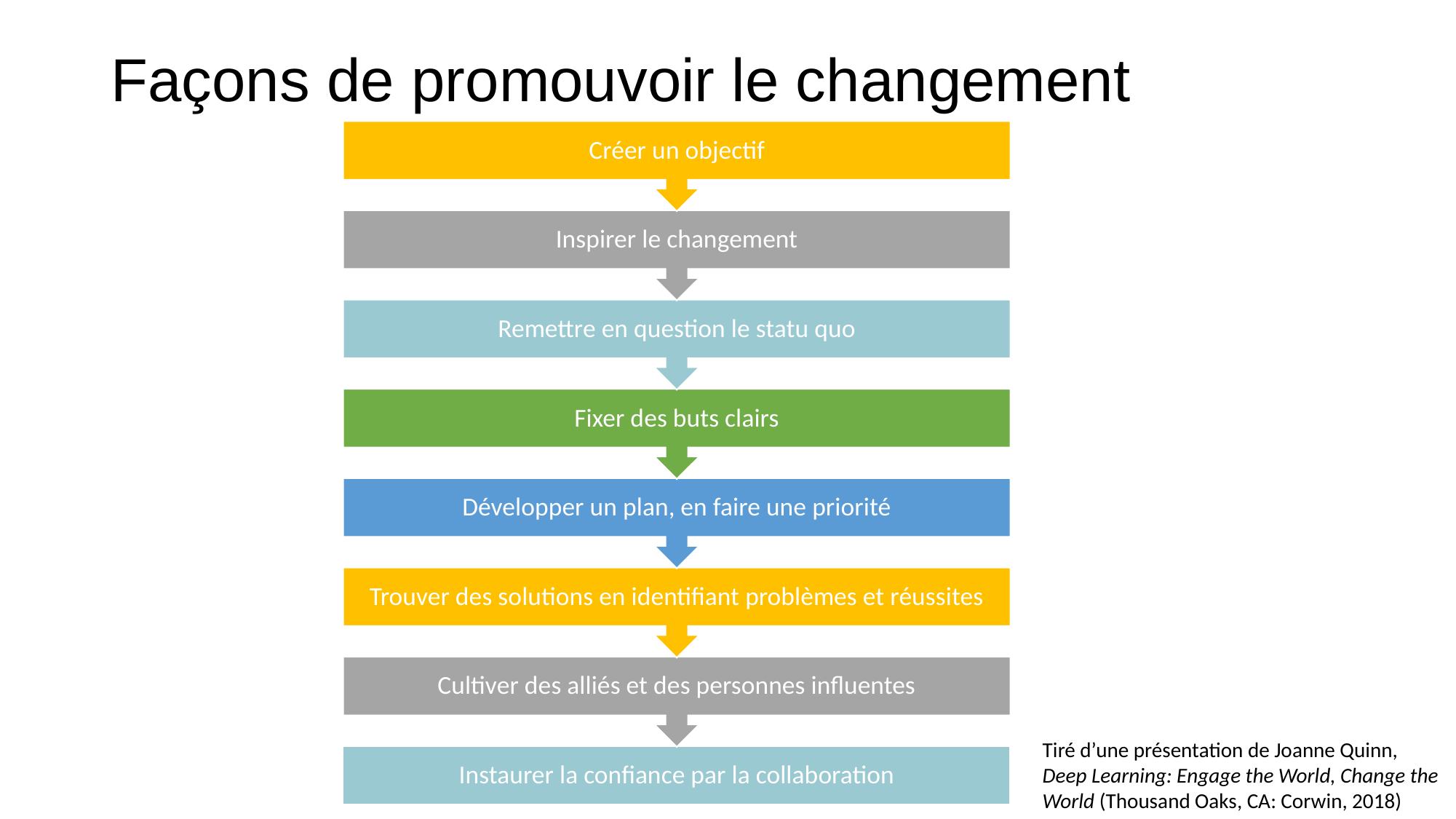

# Façons de promouvoir le changement
Instaurer la confiance par la collaboration
Cultiver des alliés et des personnes influentes
Trouver des solutions en identifiant problèmes et réussites
Développer un plan, en faire une priorité
Fixer des buts clairs
Remettre en question le statu quo
Inspirer le changement
Créer un objectif
Tiré d’une présentation de Joanne Quinn,
Deep Learning: Engage the World, Change the World (Thousand Oaks, CA: Corwin, 2018)